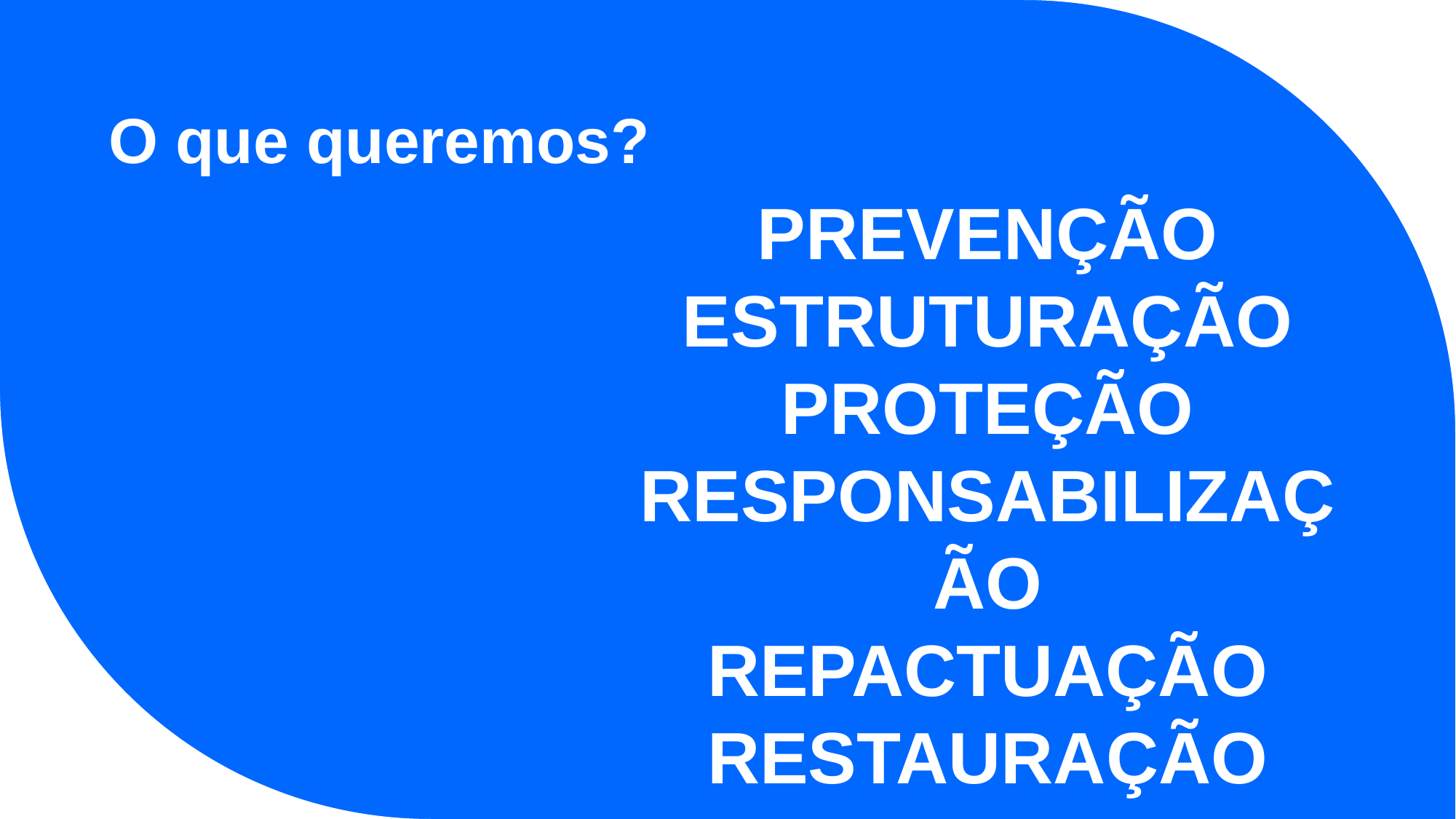

# O que queremos?
PREVENÇÃO
ESTRUTURAÇÃO
PROTEÇÃO
RESPONSABILIZAÇÃO
REPACTUAÇÃO
RESTAURAÇÃO